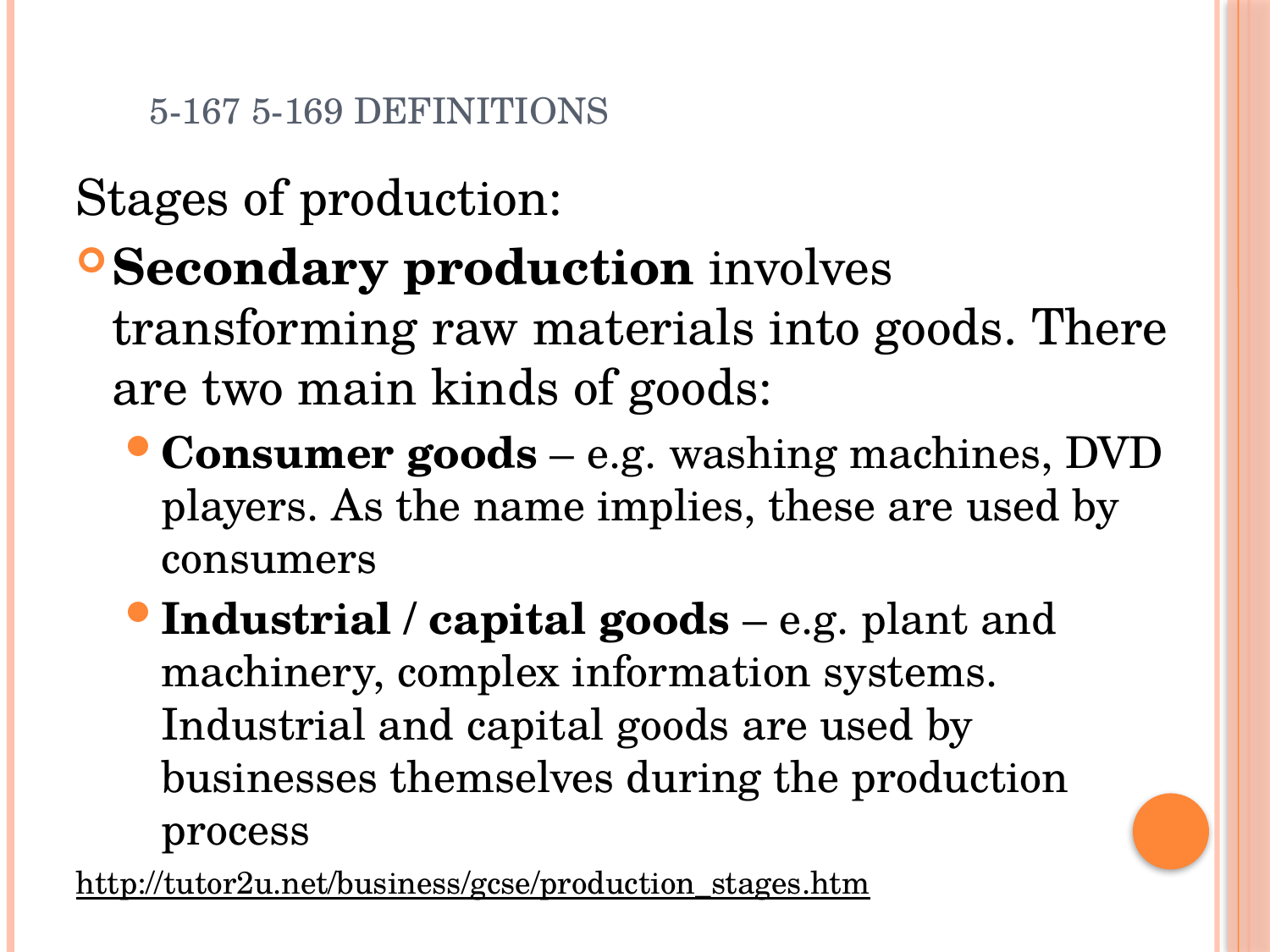

# 5-167 5-169 Definitions
Stages of production:
Secondary production involves transforming raw materials into goods. There are two main kinds of goods:
Consumer goods – e.g. washing machines, DVD players. As the name implies, these are used by consumers
Industrial / capital goods – e.g. plant and machinery, complex information systems. Industrial and capital goods are used by businesses themselves during the production process
http://tutor2u.net/business/gcse/production_stages.htm